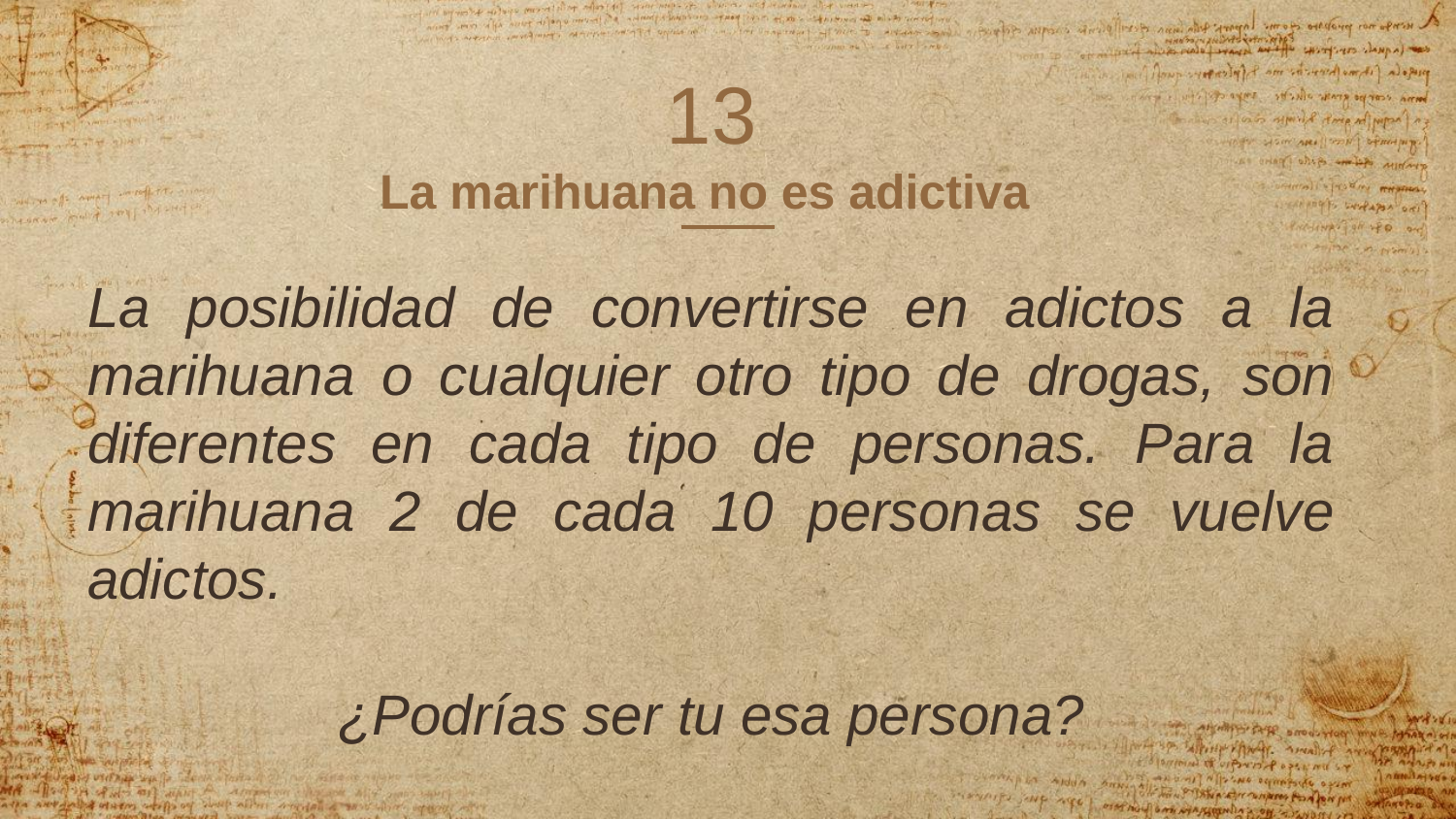

# 13 La marihuana no es adictiva
La posibilidad de convertirse en adictos a la marihuana o cualquier otro tipo de drogas, son diferentes en cada tipo de personas. Para la marihuana 2 de cada 10 personas se vuelve adictos.

¿Podrías ser tu esa persona?